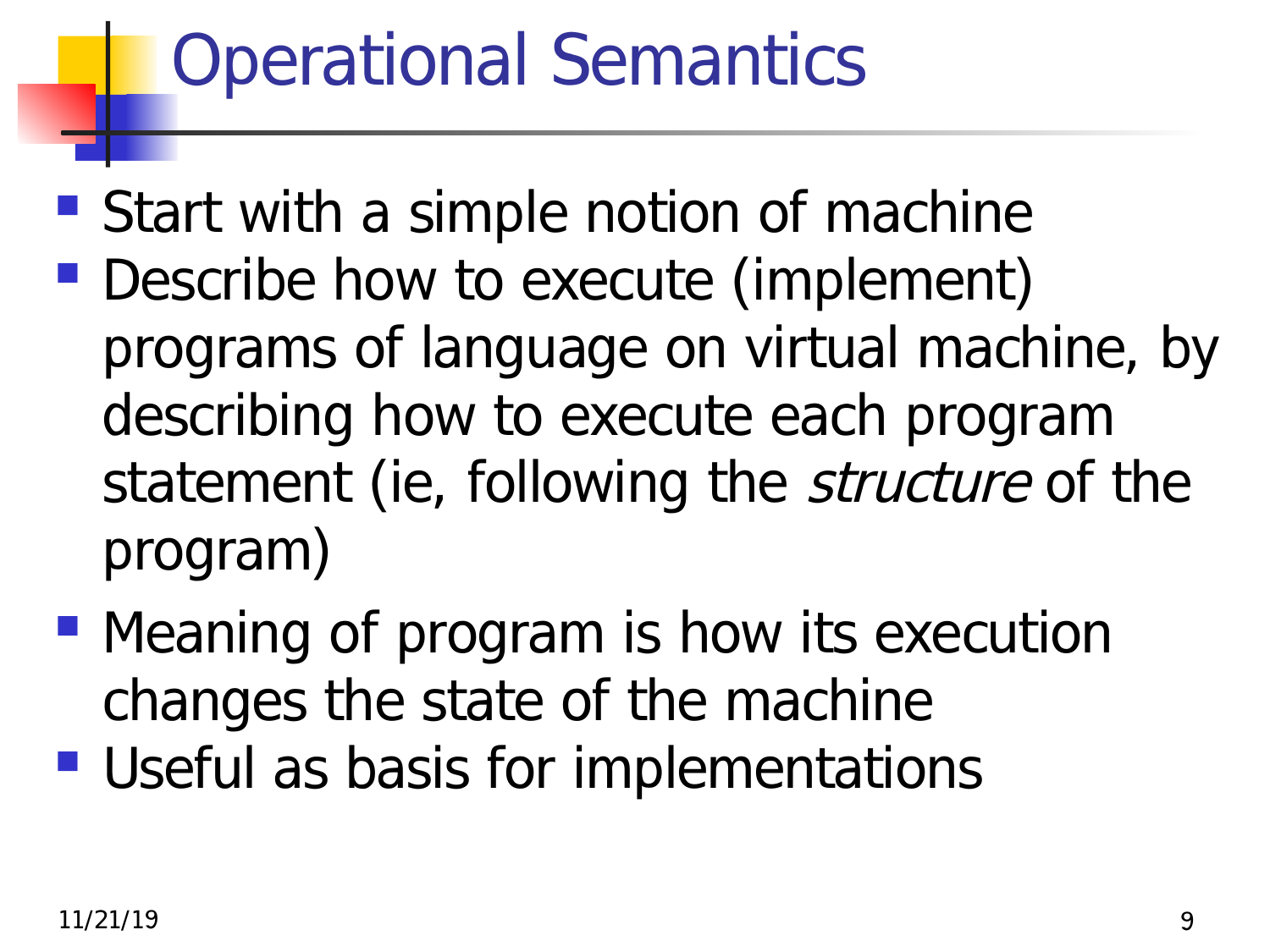

# Operational Semantics
Start with a simple notion of machine
Describe how to execute (implement) programs of language on virtual machine, by describing how to execute each program statement (ie, following the structure of the program)

Meaning of program is how its execution changes the state of the machine
Useful as basis for implementations
11/21/19
9